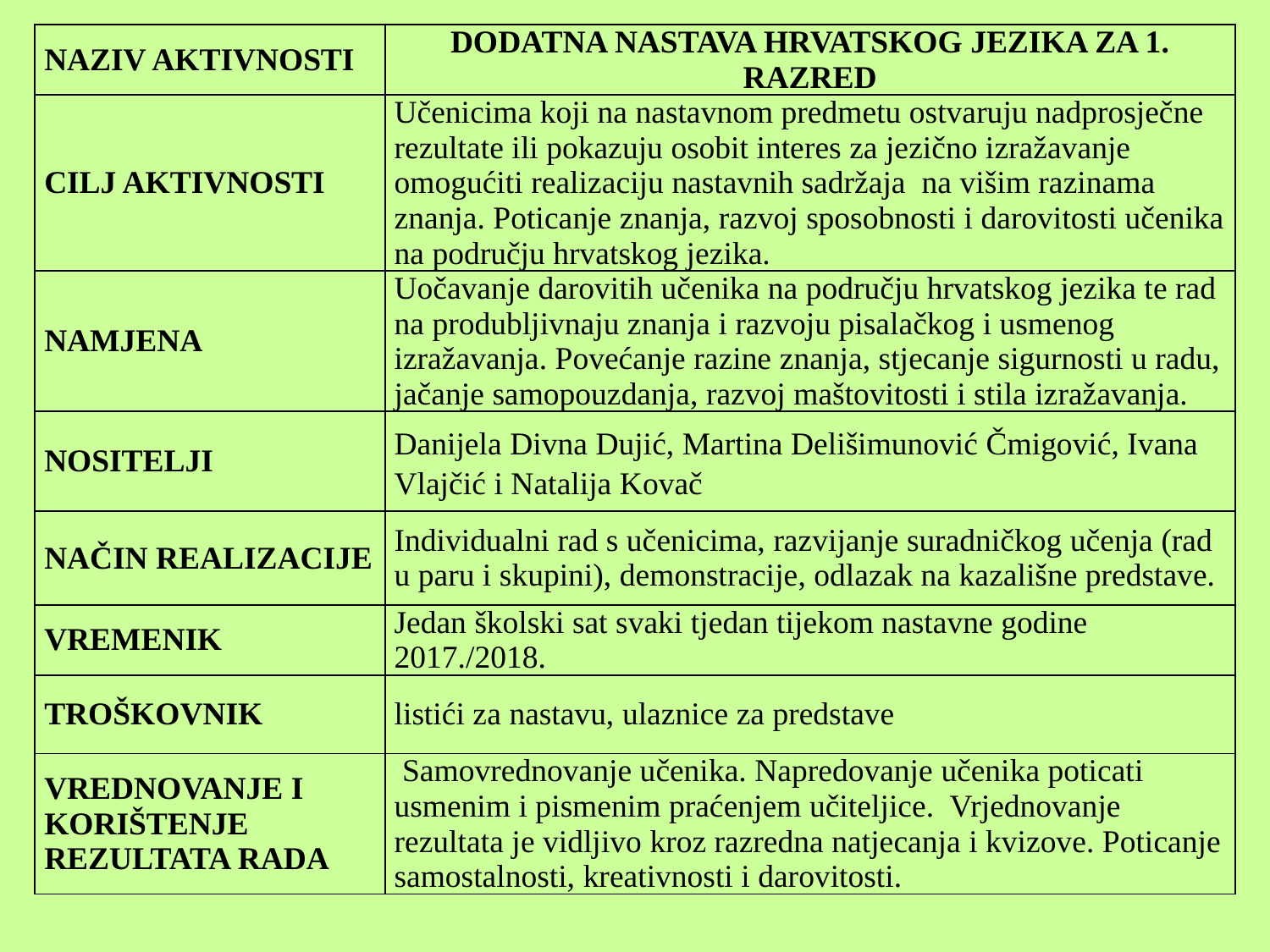

| NAZIV AKTIVNOSTI | DODATNA NASTAVA HRVATSKOG JEZIKA ZA 1. RAZRED |
| --- | --- |
| CILJ AKTIVNOSTI | Učenicima koji na nastavnom predmetu ostvaruju nadprosječne rezultate ili pokazuju osobit interes za jezično izražavanje omogućiti realizaciju nastavnih sadržaja na višim razinama znanja. Poticanje znanja, razvoj sposobnosti i darovitosti učenika na području hrvatskog jezika. |
| NAMJENA | Uočavanje darovitih učenika na području hrvatskog jezika te rad na produbljivnaju znanja i razvoju pisalačkog i usmenog izražavanja. Povećanje razine znanja, stjecanje sigurnosti u radu, jačanje samopouzdanja, razvoj maštovitosti i stila izražavanja. |
| NOSITELJI | Danijela Divna Dujić, Martina Delišimunović Čmigović, Ivana Vlajčić i Natalija Kovač |
| NAČIN REALIZACIJE | Individualni rad s učenicima, razvijanje suradničkog učenja (rad u paru i skupini), demonstracije, odlazak na kazališne predstave. |
| VREMENIK | Jedan školski sat svaki tjedan tijekom nastavne godine 2017./2018. |
| TROŠKOVNIK | listići za nastavu, ulaznice za predstave |
| VREDNOVANJE I KORIŠTENJE REZULTATA RADA | Samovrednovanje učenika. Napredovanje učenika poticati usmenim i pismenim praćenjem učiteljice. Vrjednovanje rezultata je vidljivo kroz razredna natjecanja i kvizove. Poticanje samostalnosti, kreativnosti i darovitosti. |